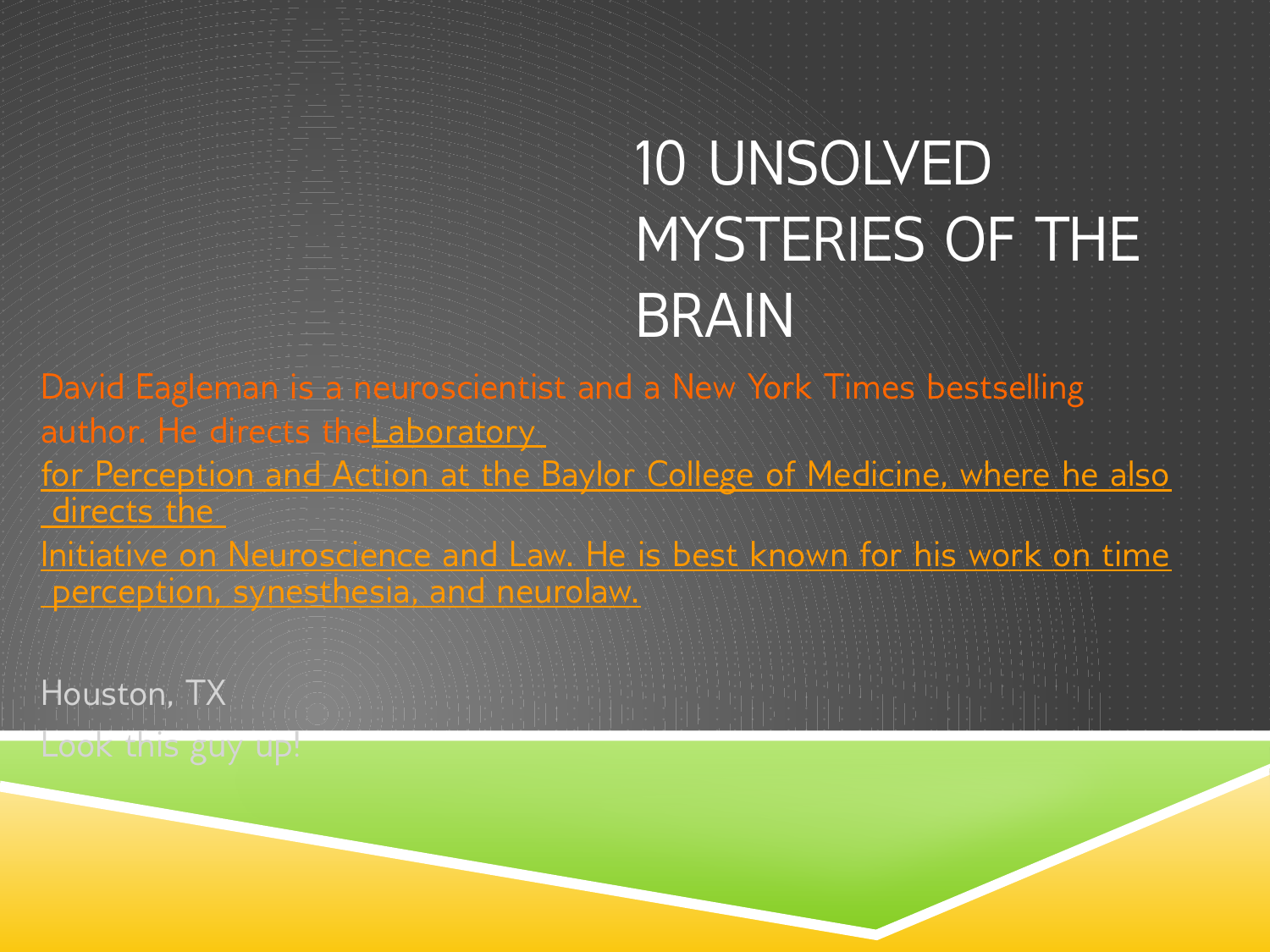

# 10 Unsolved Mysteries of the Brain
David Eagleman is a neuroscientist and a New York Times bestselling author. He directs theLaboratory for Perception and Action at the Baylor College of Medicine, where he also directs the Initiative on Neuroscience and Law. He is best known for his work on time perception, synesthesia, and neurolaw.

Houston, TX
Look this guy up!